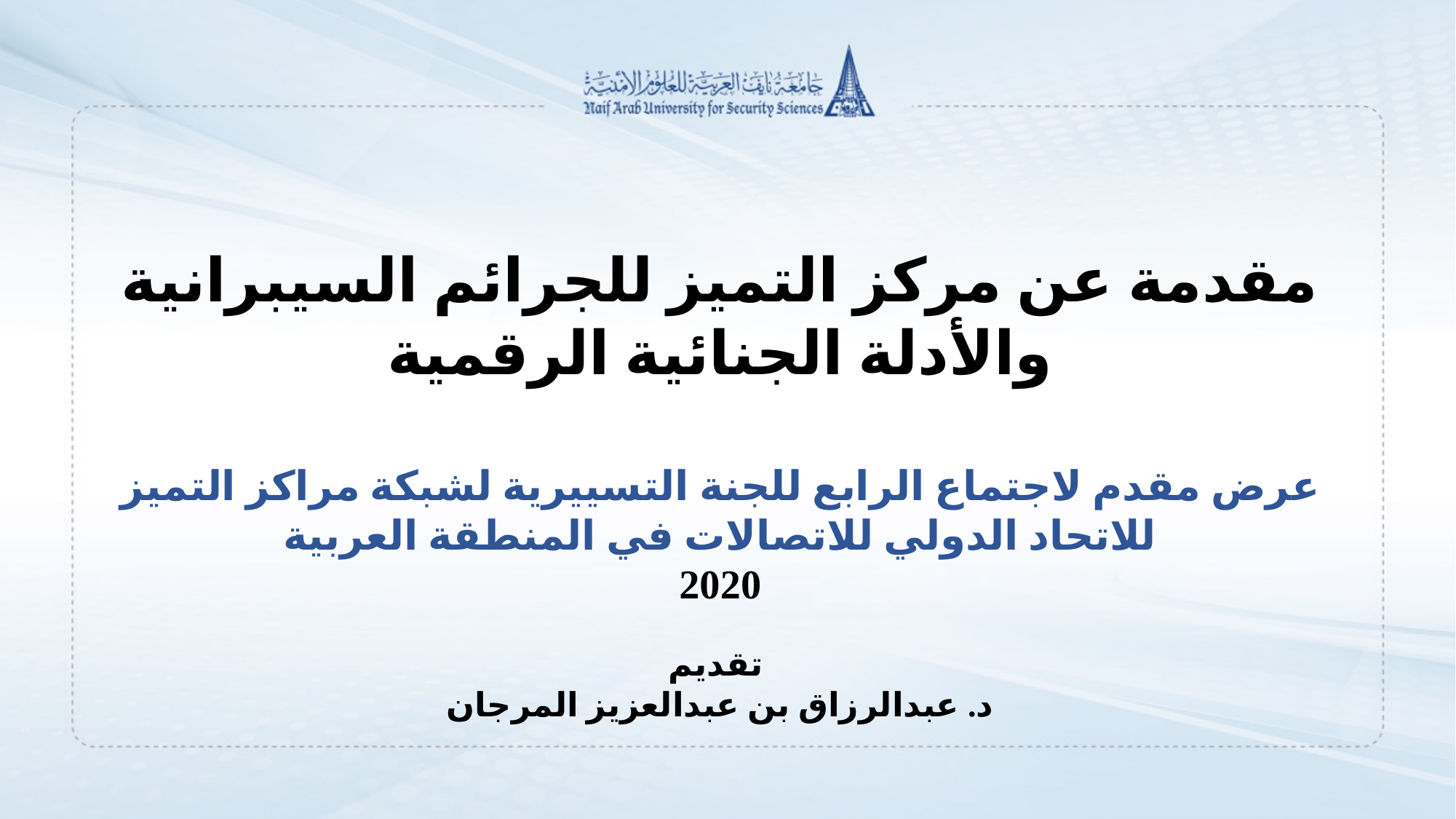

مقدمة عن مركز التميز للجرائم السيبرانية والأدلة الجنائية الرقمية

عرض مقدم لاجتماع الرابع للجنة التسييرية لشبكة مراكز التميز للاتحاد الدولي للاتصالات في المنطقة العربية
2020

تقديم
د. عبدالرزاق بن عبدالعزيز المرجان